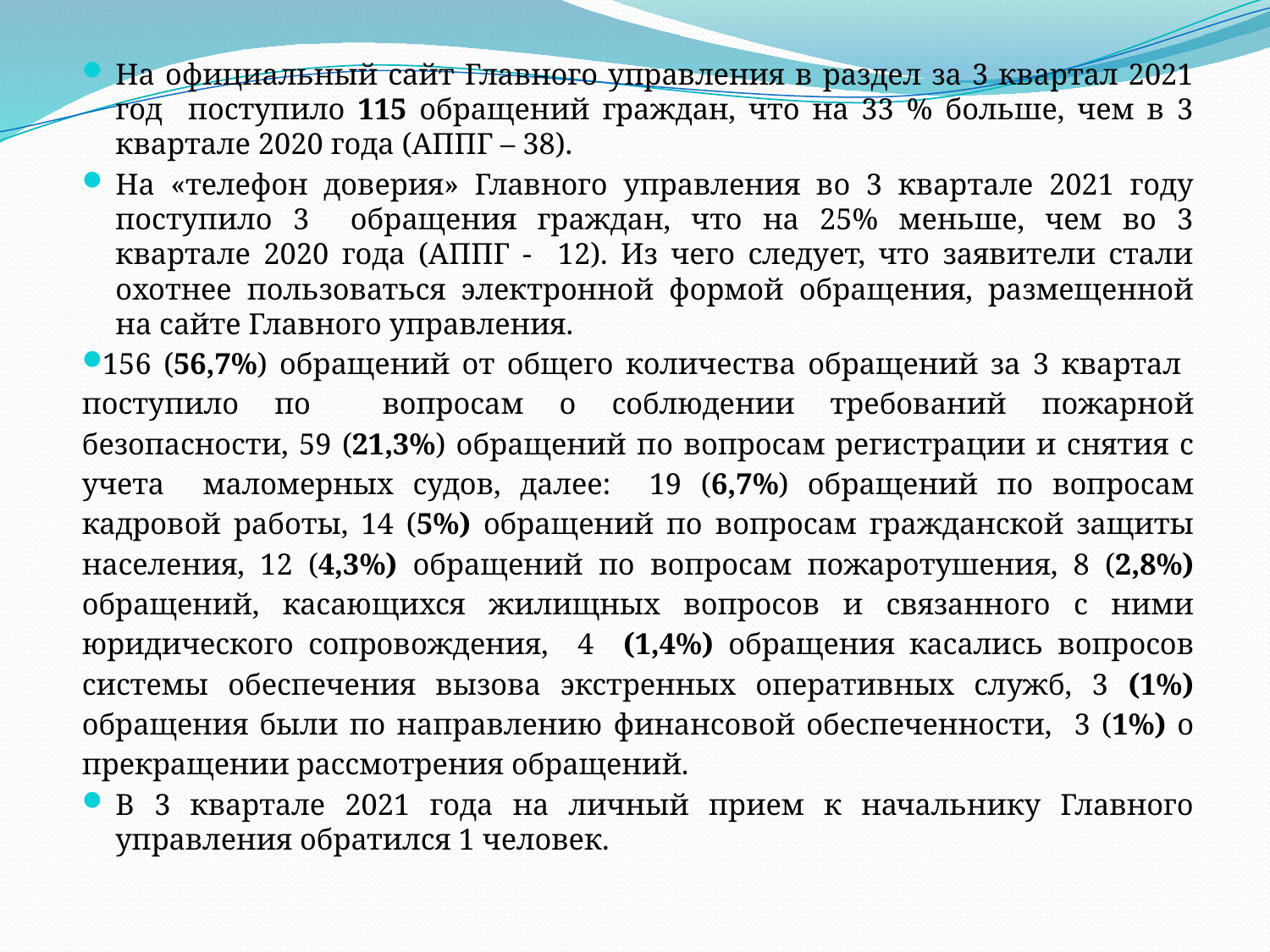

На официальный сайт Главного управления в раздел за 3 квартал 2021 год  поступило 115 обращений граждан, что на 33 % больше, чем в 3 квартале 2020 года (АППГ – 38).
На «телефон доверия» Главного управления во 3 квартале 2021 году поступило 3  обращения граждан, что на 25% меньше, чем во 3 квартале 2020 года (АППГ -  12). Из чего следует, что заявители стали охотнее пользоваться электронной формой обращения, размещенной на сайте Главного управления.
156 (56,7%) обращений от общего количества обращений за 3 квартал  поступило по  вопросам о соблюдении требований пожарной безопасности, 59 (21,3%) обращений по вопросам регистрации и снятия с учета  маломерных судов, далее:  19 (6,7%) обращений по вопросам кадровой работы, 14 (5%) обращений по вопросам гражданской защиты населения, 12 (4,3%) обращений по вопросам пожаротушения, 8 (2,8%) обращений, касающихся жилищных вопросов и связанного с ними юридического сопровождения,  4  (1,4%) обращения касались вопросов системы обеспечения вызова экстренных оперативных служб, 3 (1%) обращения были по направлению финансовой обеспеченности,  3 (1%) о прекращении рассмотрения обращений.
В 3 квартале 2021 года на личный прием к начальнику Главного управления обратился 1 человек.